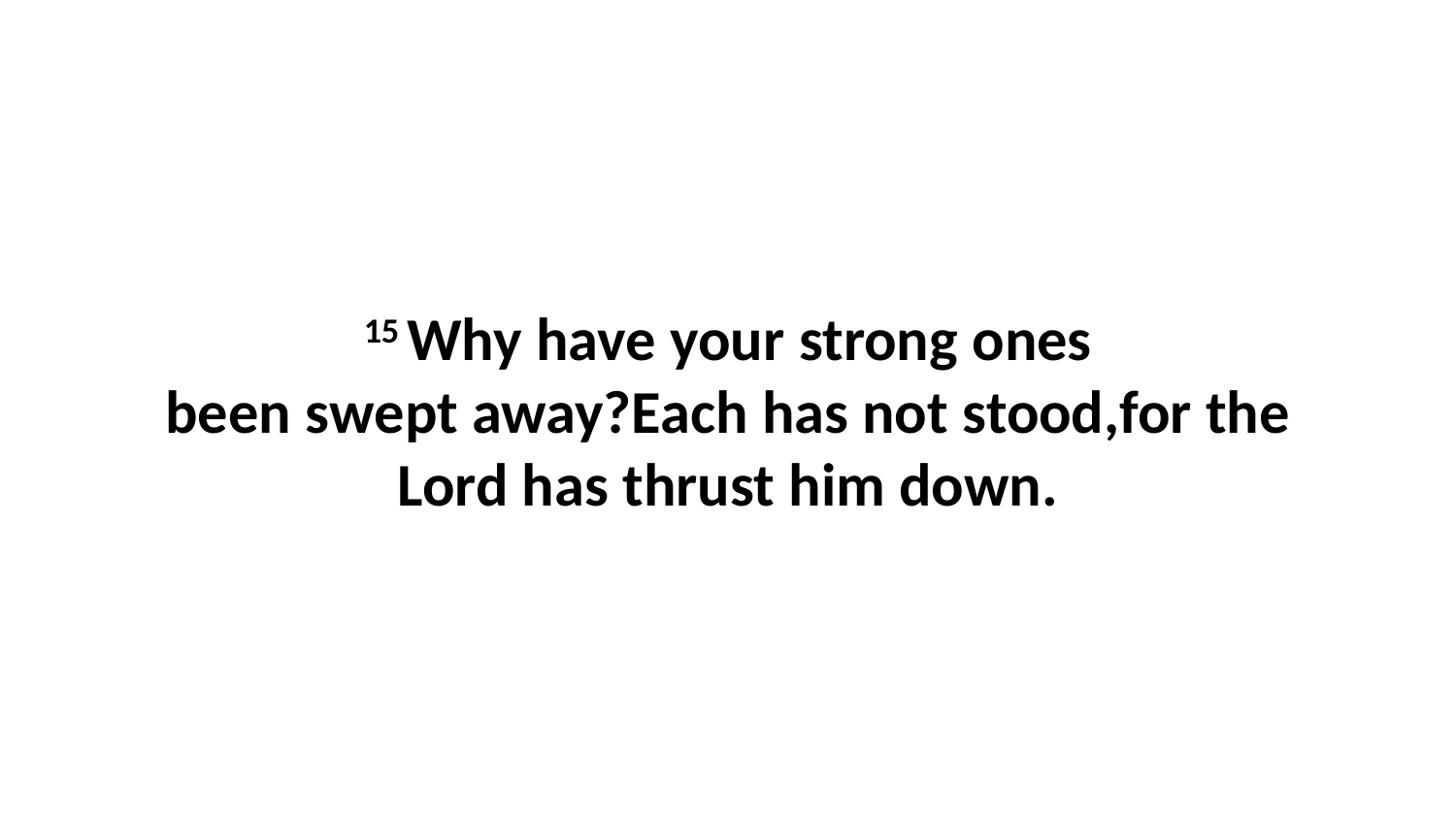

15 Why have your strong ones been swept away?Each has not stood,for the Lord has thrust him down.